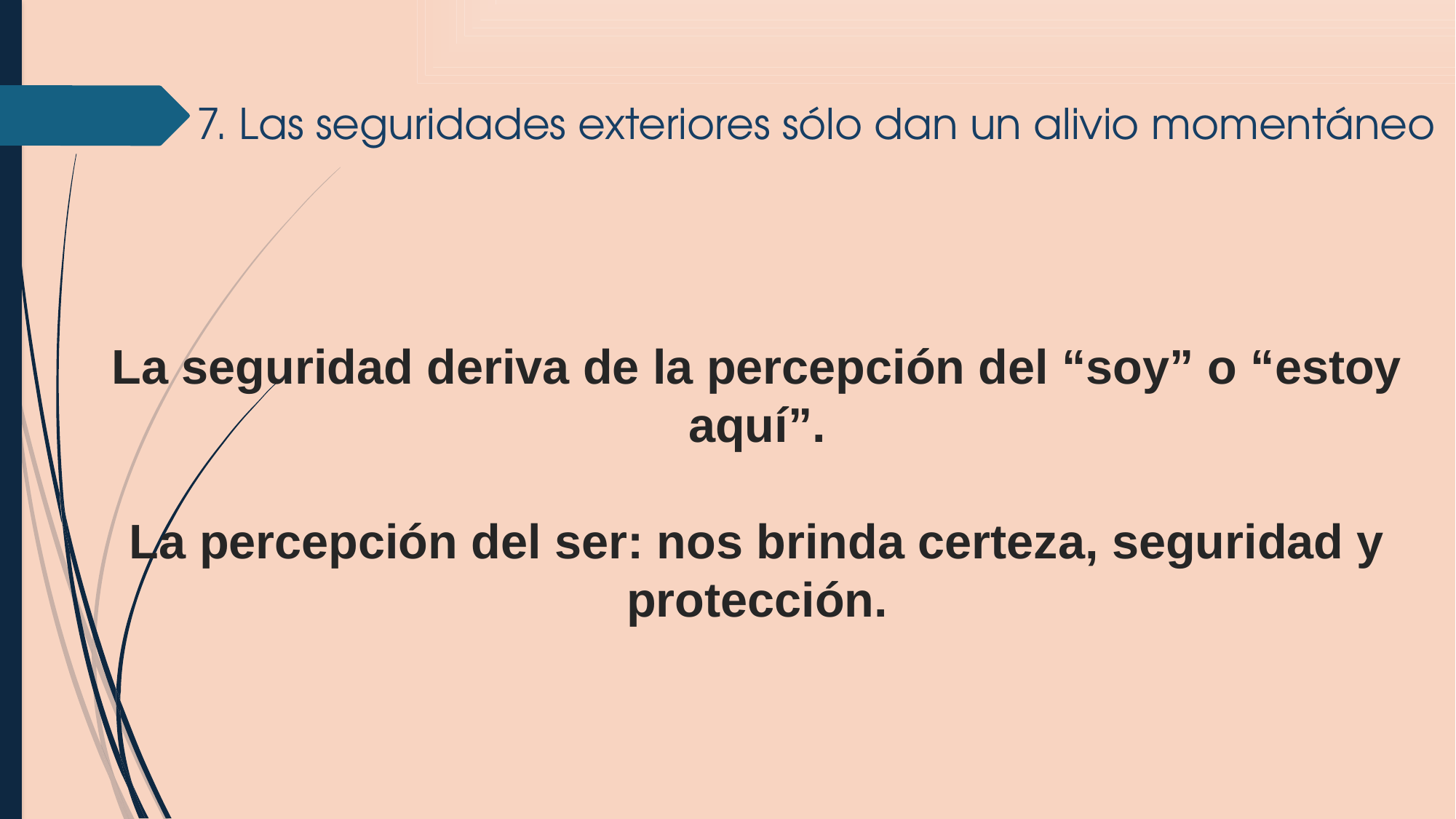

# 7. Las seguridades exteriores sólo dan un alivio momentáneo
La seguridad deriva de la percepción del “soy” o “estoy aquí”.

La percepción del ser: nos brinda certeza, seguridad y protección.